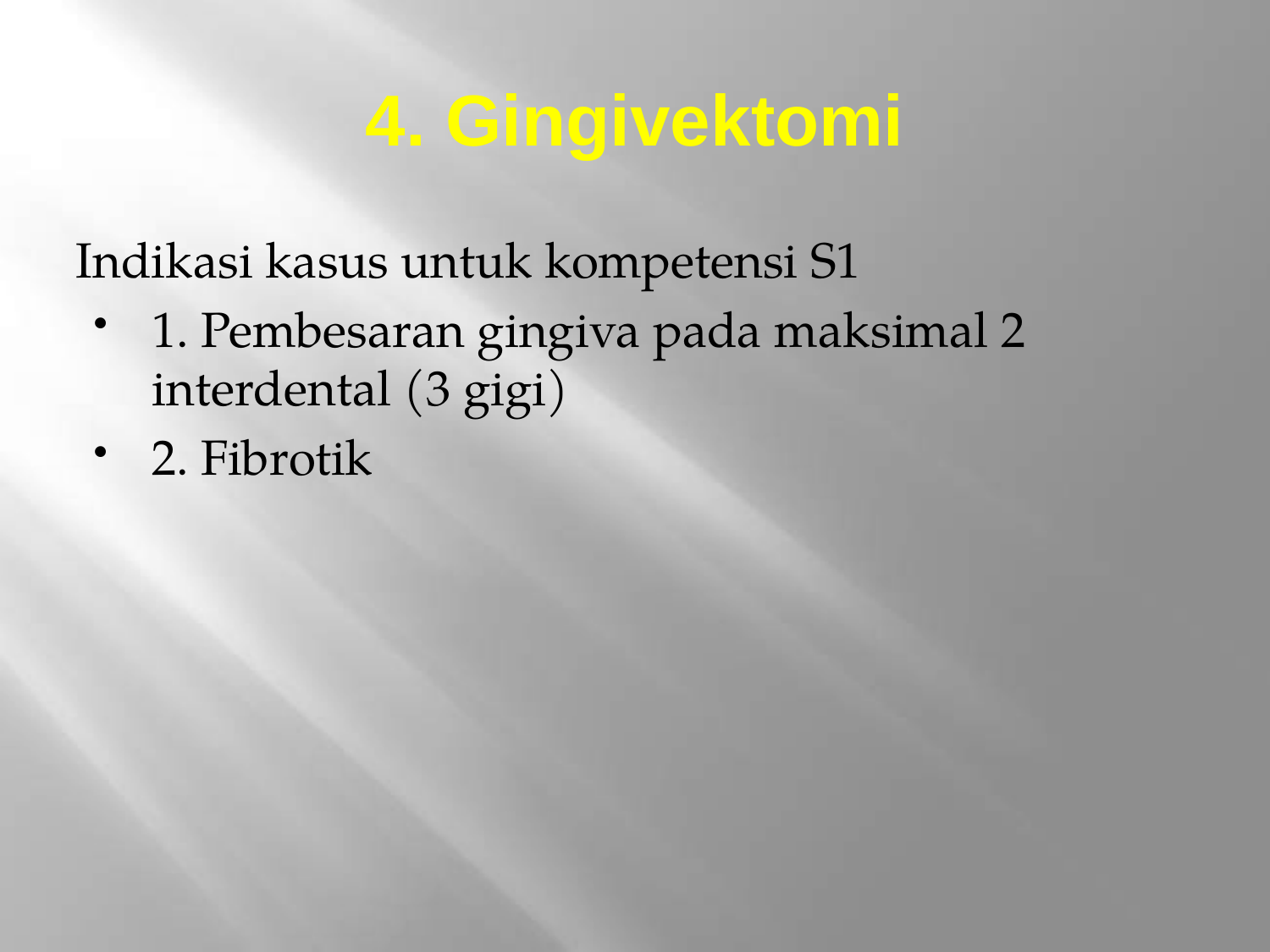

# 4. Gingivektomi
Indikasi kasus untuk kompetensi S1
1. Pembesaran gingiva pada maksimal 2 interdental (3 gigi)
2. Fibrotik